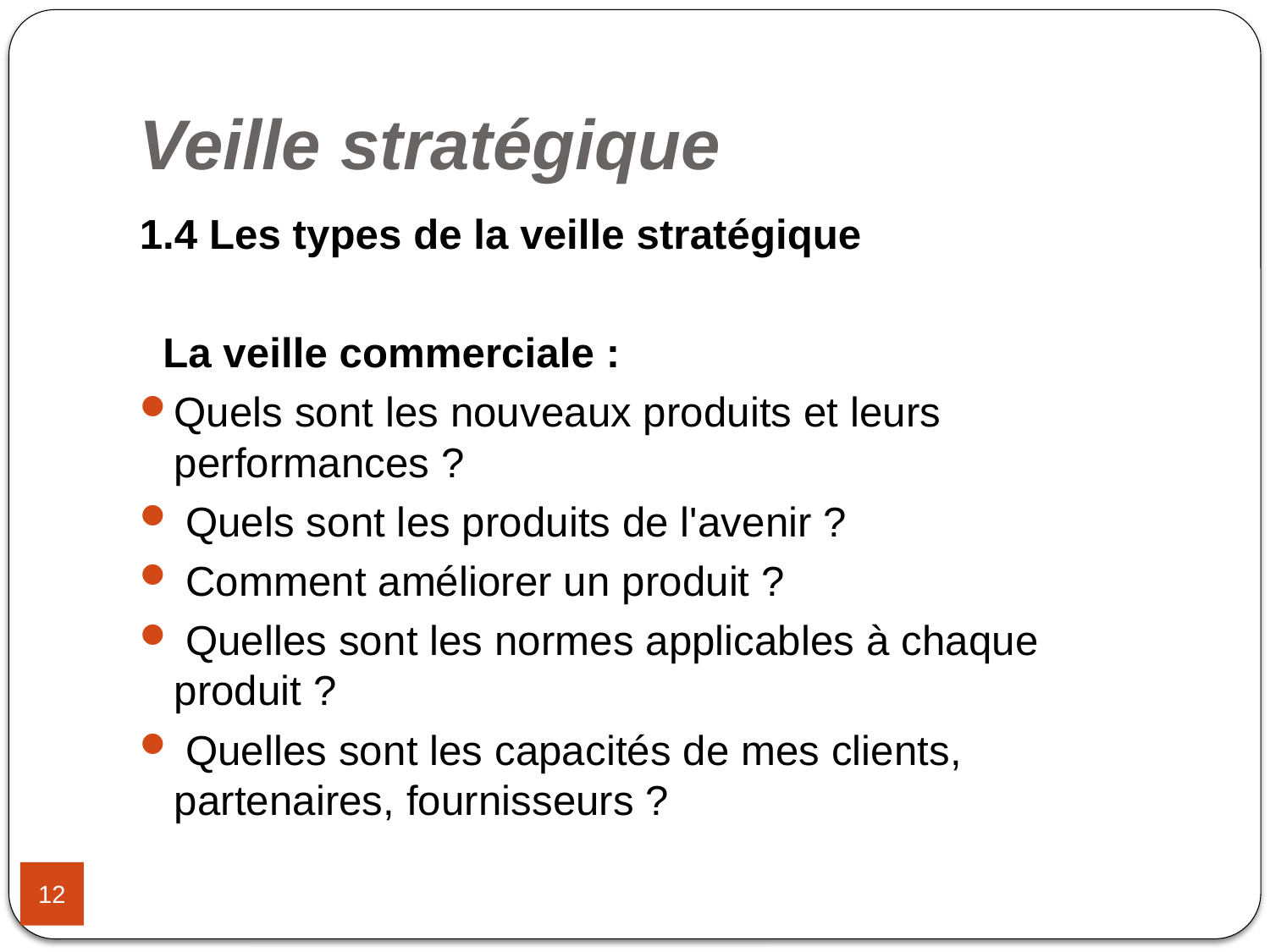

# Veille stratégique
1.4 Les types de la veille stratégique

  La veille commerciale :
Quels sont les nouveaux produits et leurs performances ?
 Quels sont les produits de l'avenir ?
 Comment améliorer un produit ?
 Quelles sont les normes applicables à chaque produit ?
 Quelles sont les capacités de mes clients, partenaires, fournisseurs ?

12